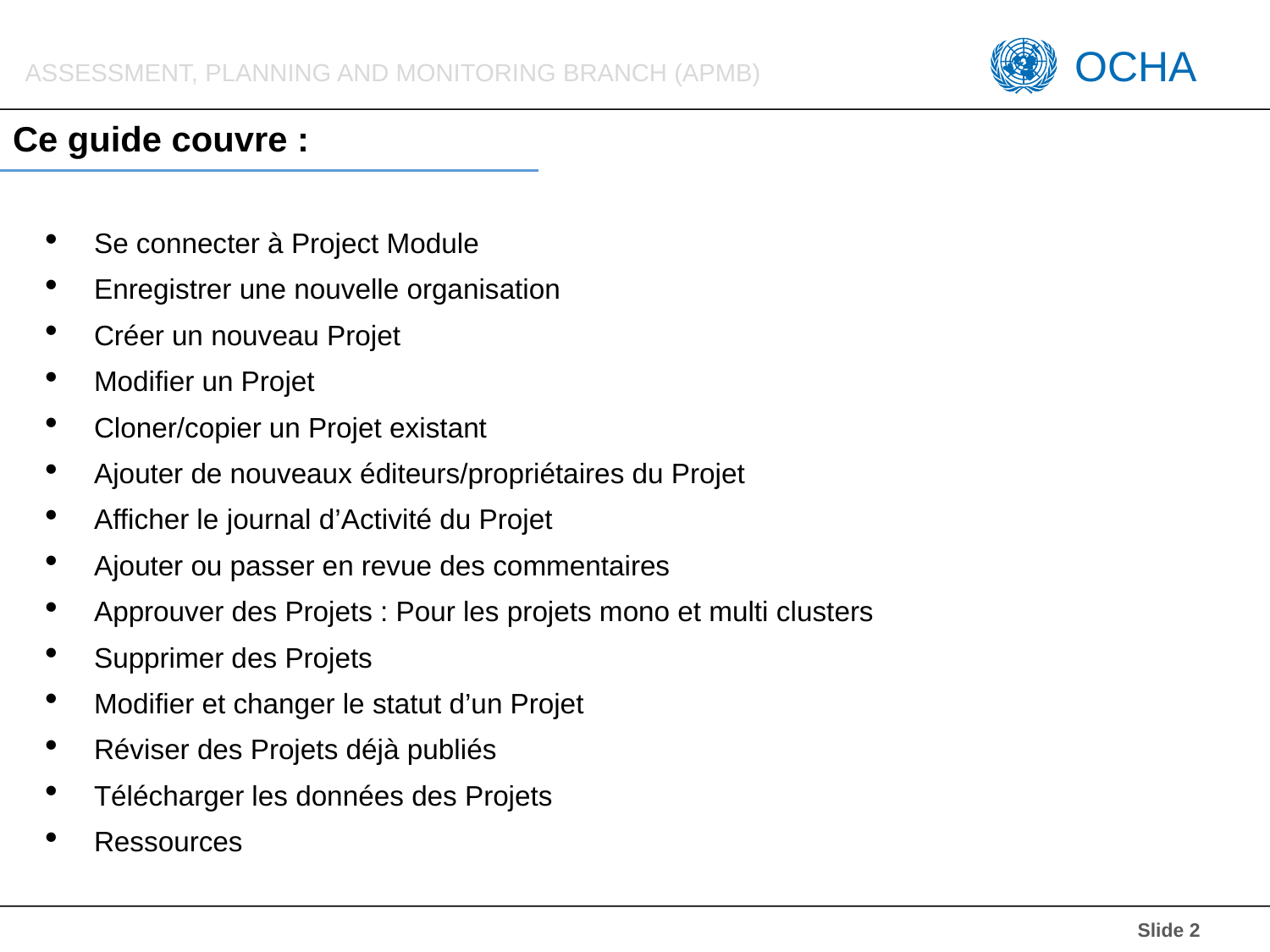

# Ce guide couvre :
Se connecter à Project Module
Enregistrer une nouvelle organisation
Créer un nouveau Projet
Modifier un Projet
Cloner/copier un Projet existant
Ajouter de nouveaux éditeurs/propriétaires du Projet
Afficher le journal d’Activité du Projet
Ajouter ou passer en revue des commentaires
Approuver des Projets : Pour les projets mono et multi clusters
Supprimer des Projets
Modifier et changer le statut d’un Projet
Réviser des Projets déjà publiés
Télécharger les données des Projets
Ressources
 Slide 2